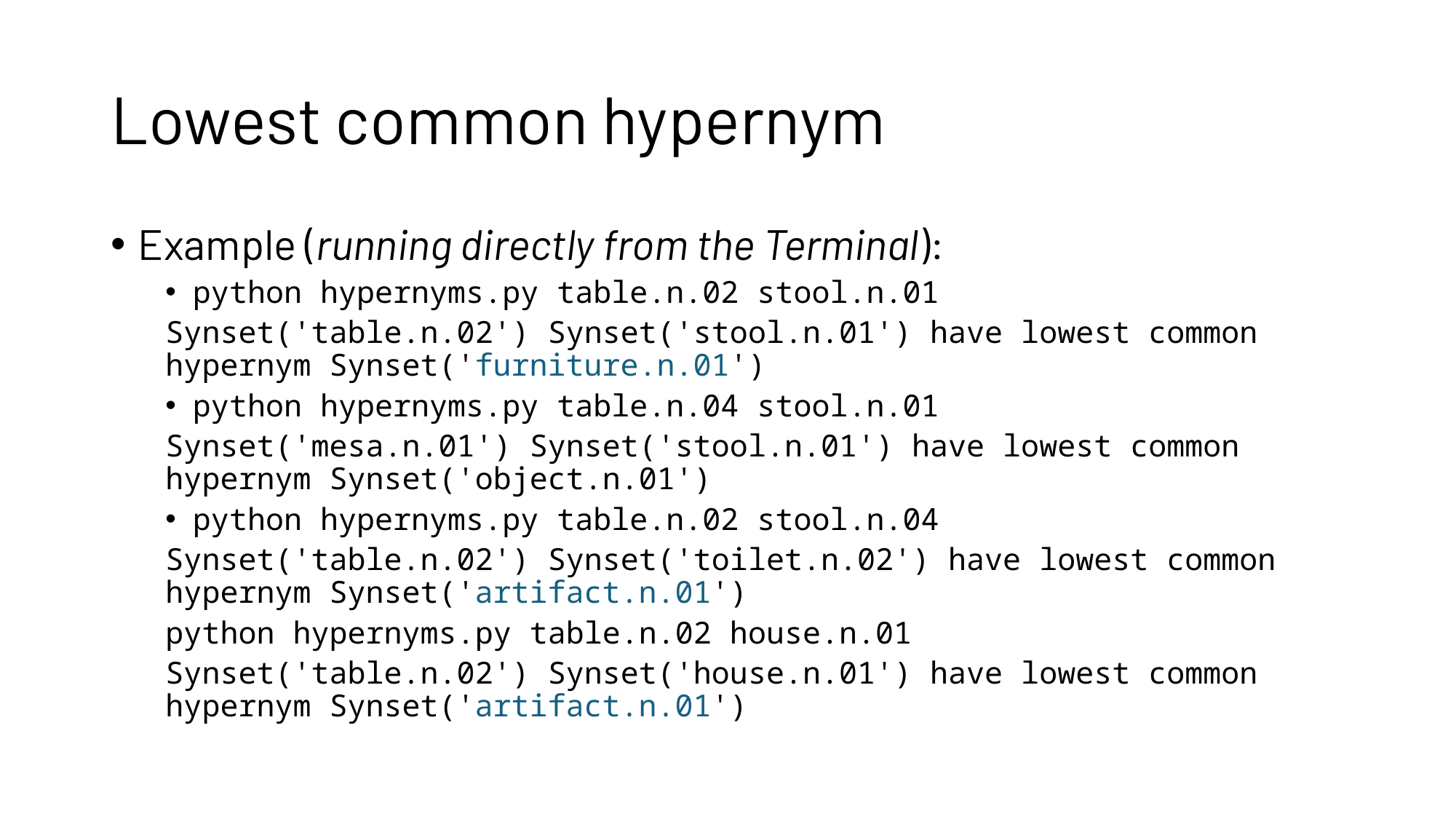

# Lowest common hypernym
Example (running directly from the Terminal):
python hypernyms.py table.n.02 stool.n.01
Synset('table.n.02') Synset('stool.n.01') have lowest common hypernym Synset('furniture.n.01')
python hypernyms.py table.n.04 stool.n.01
Synset('mesa.n.01') Synset('stool.n.01') have lowest common hypernym Synset('object.n.01')
python hypernyms.py table.n.02 stool.n.04
Synset('table.n.02') Synset('toilet.n.02') have lowest common hypernym Synset('artifact.n.01')
python hypernyms.py table.n.02 house.n.01
Synset('table.n.02') Synset('house.n.01') have lowest common hypernym Synset('artifact.n.01')